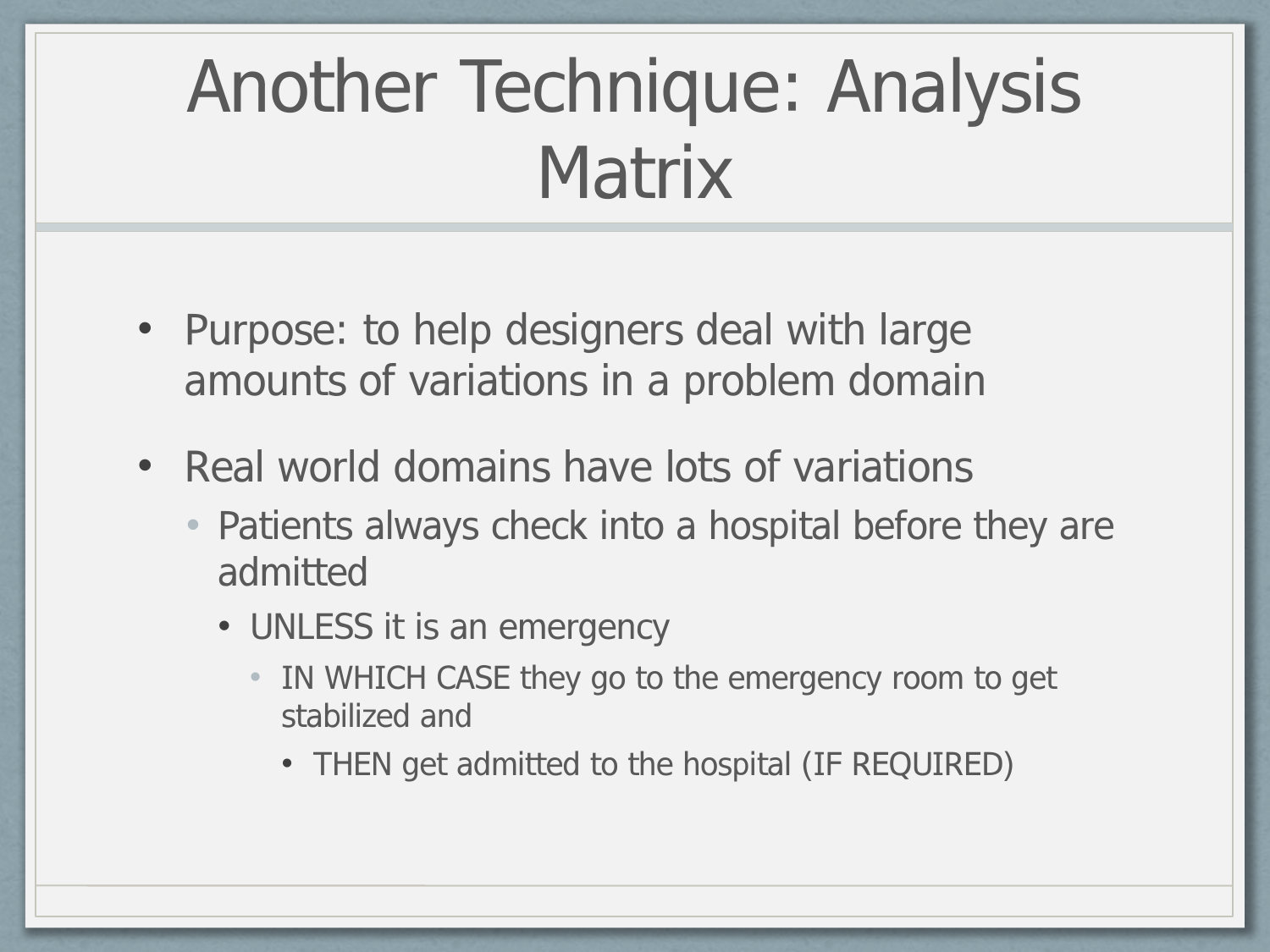

# Another Technique: Analysis Matrix
Purpose: to help designers deal with large amounts of variations in a problem domain
Real world domains have lots of variations
Patients always check into a hospital before they are admitted
UNLESS it is an emergency
IN WHICH CASE they go to the emergency room to get stabilized and
THEN get admitted to the hospital (IF REQUIRED)